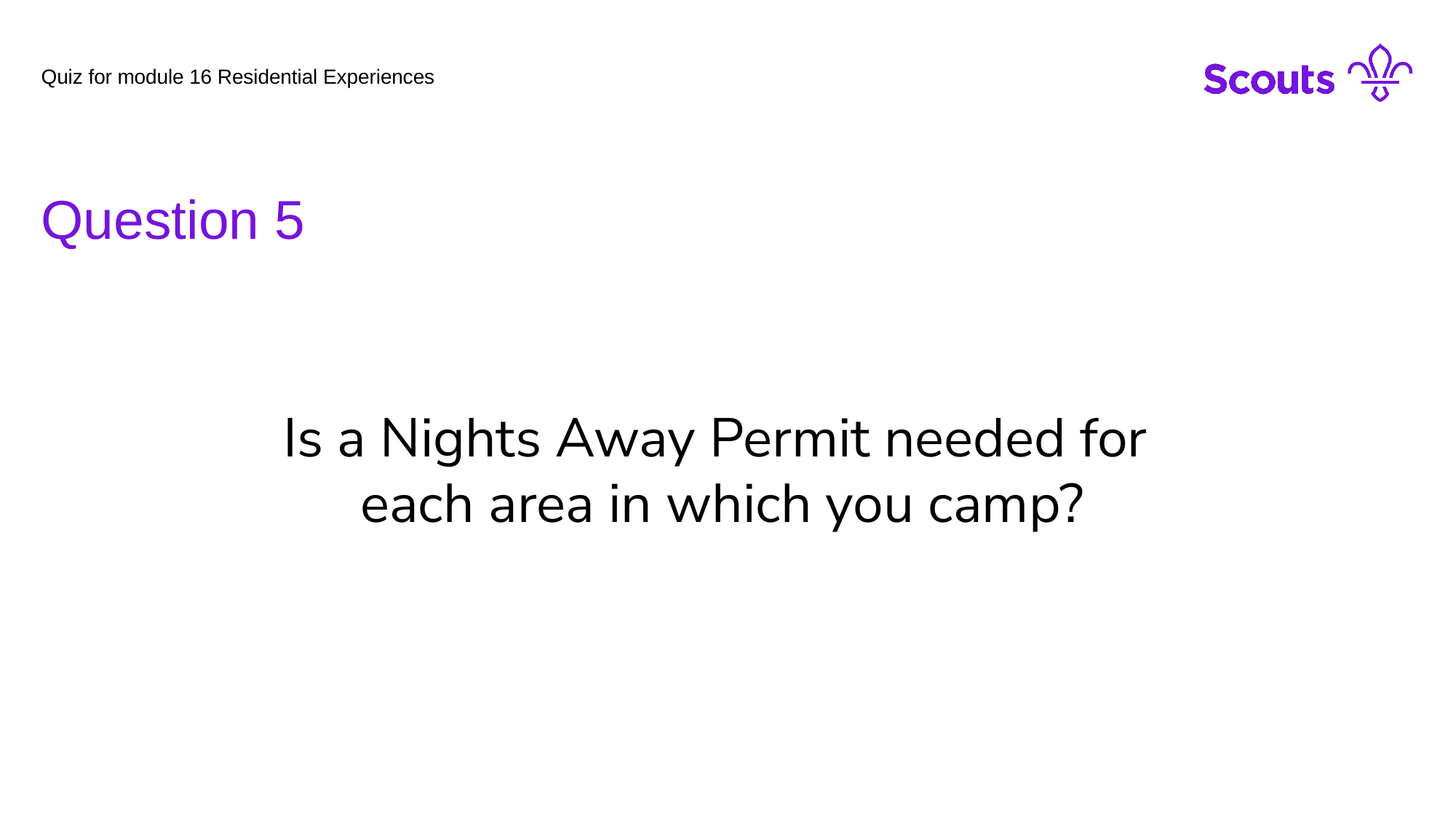

Quiz for module 16 Residential Experiences
Question 5

Is a Nights Away Permit needed for
each area in which you camp?